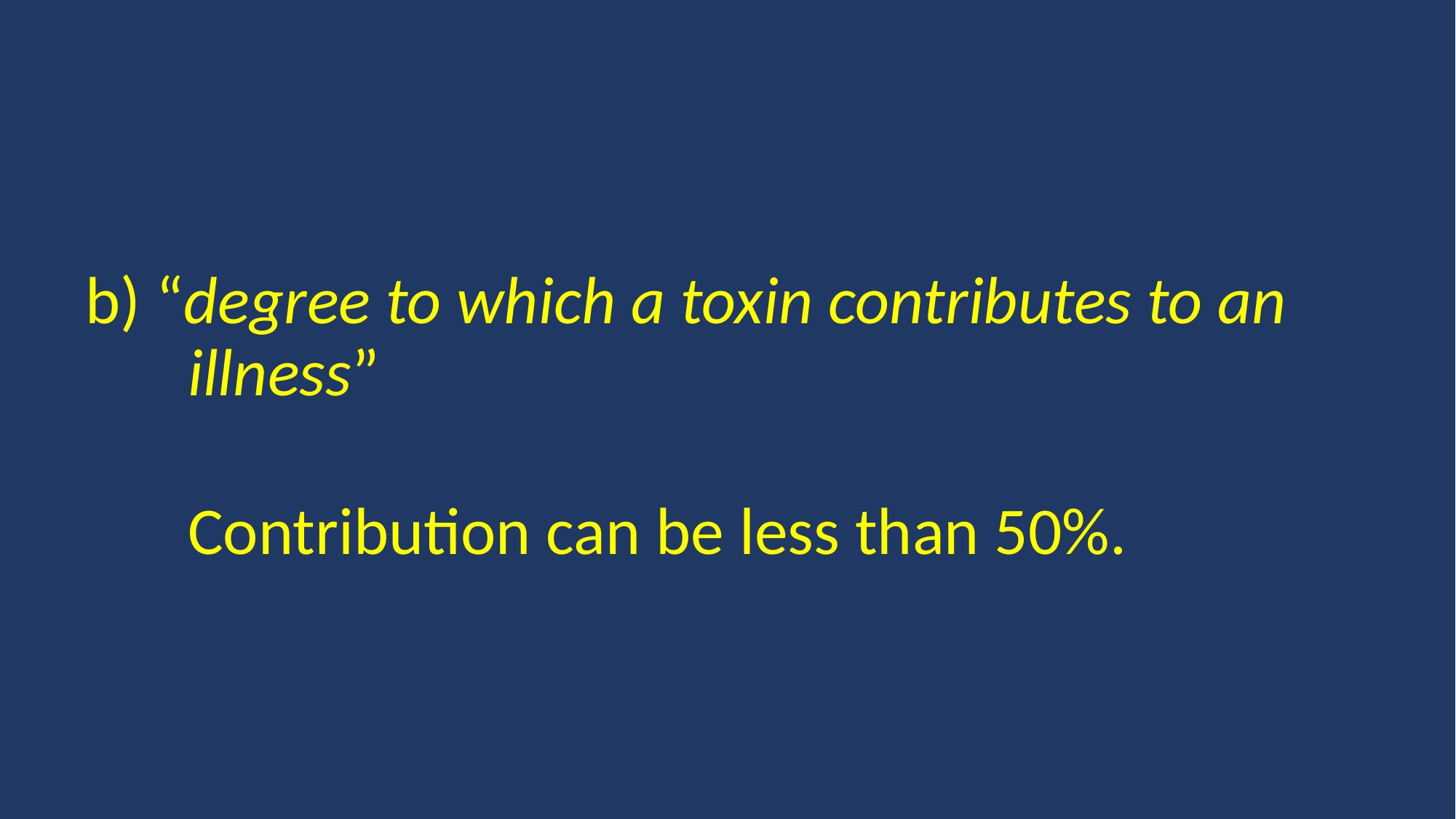

b) “degree to which a toxin contributes to an illness”

	Contribution can be less than 50%.